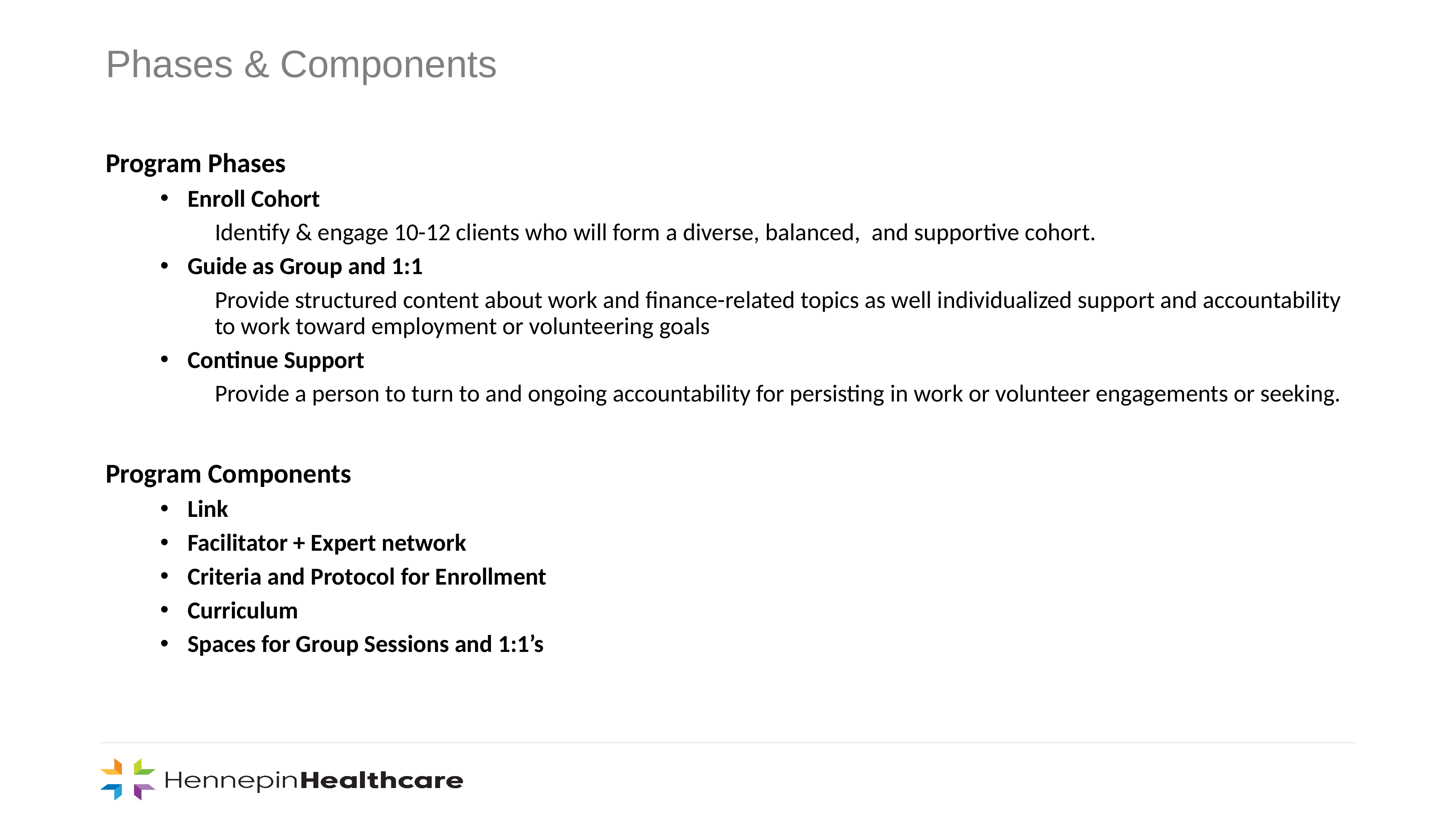

# Phases & Components
Program Phases
Enroll Cohort
Identify & engage 10-12 clients who will form a diverse, balanced,  and supportive cohort.
Guide as Group and 1:1
Provide structured content about work and finance-related topics as well individualized support and accountability to work toward employment or volunteering goals
Continue Support
Provide a person to turn to and ongoing accountability for persisting in work or volunteer engagements or seeking.

Program Components
Link
Facilitator + Expert network
Criteria and Protocol for Enrollment
Curriculum
Spaces for Group Sessions and 1:1’s